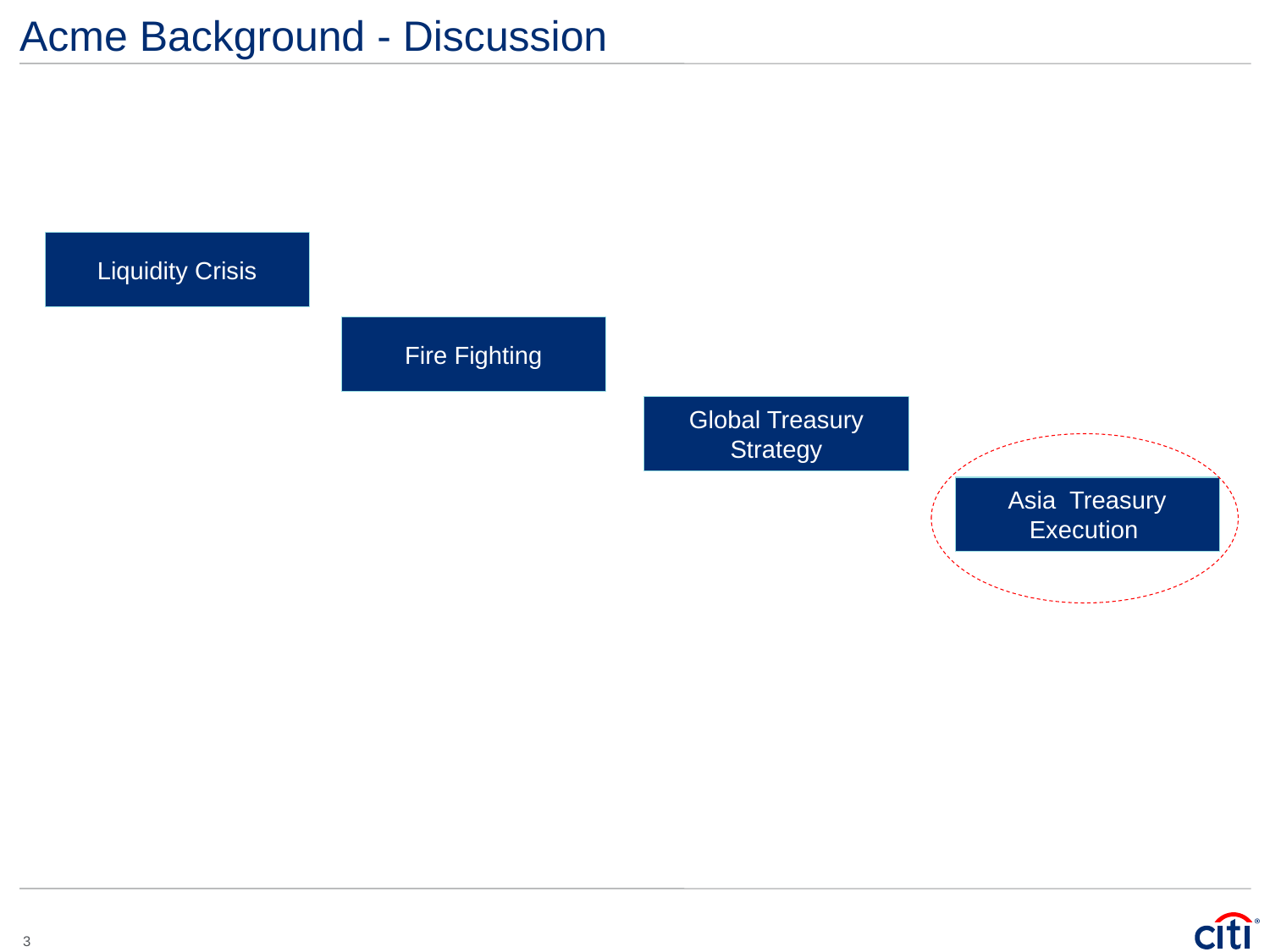

# Acme Background - Discussion
Liquidity Crisis
Fire Fighting
Global Treasury Strategy

Asia  Treasury Execution
3